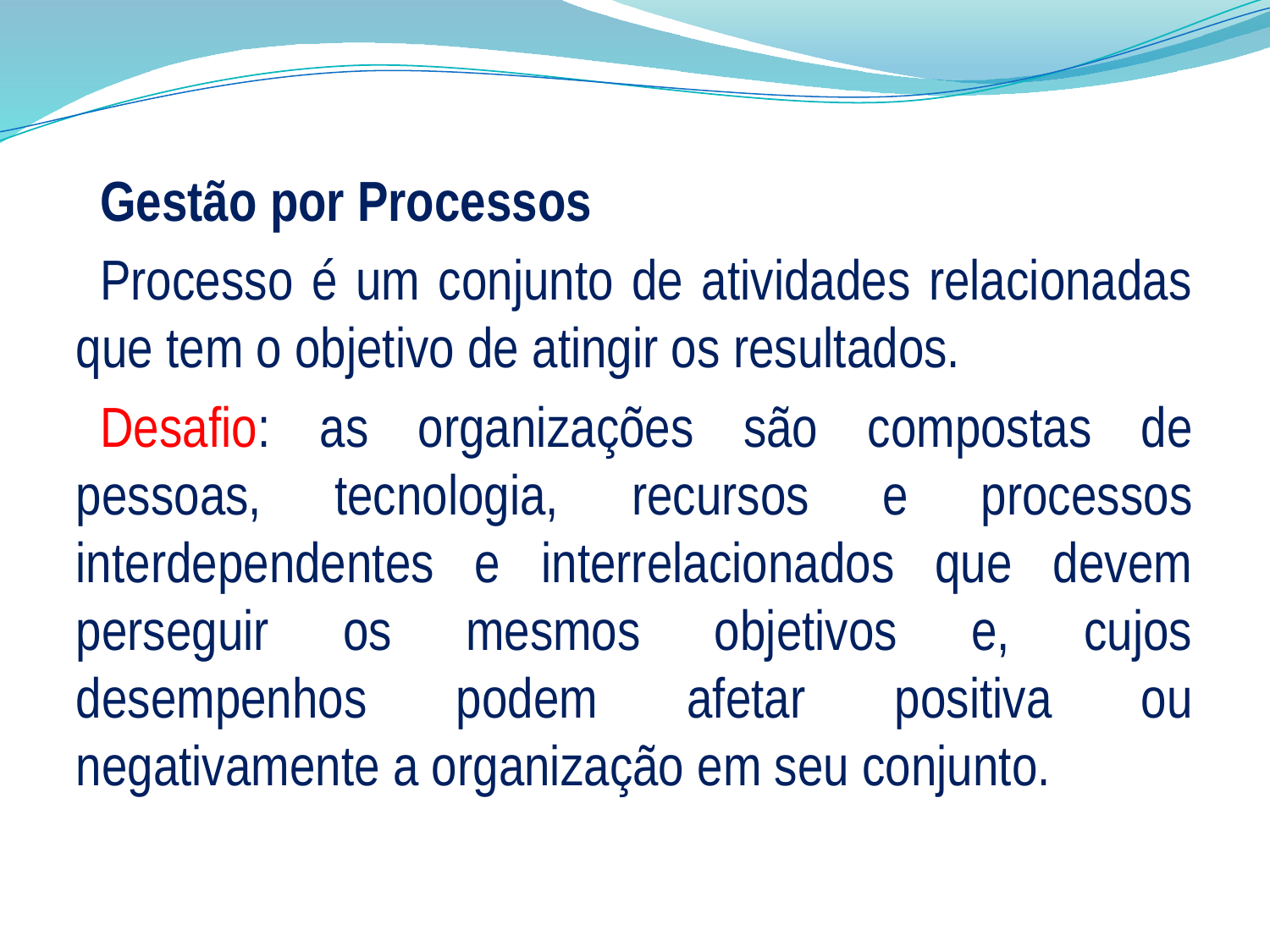

Gestão por Processos
Processo é um conjunto de atividades relacionadas que tem o objetivo de atingir os resultados.
Desafio: as organizações são compostas de pessoas, tecnologia, recursos e processos interdependentes e interrelacionados que devem perseguir os mesmos objetivos e, cujos desempenhos podem afetar positiva ou negativamente a organização em seu conjunto.